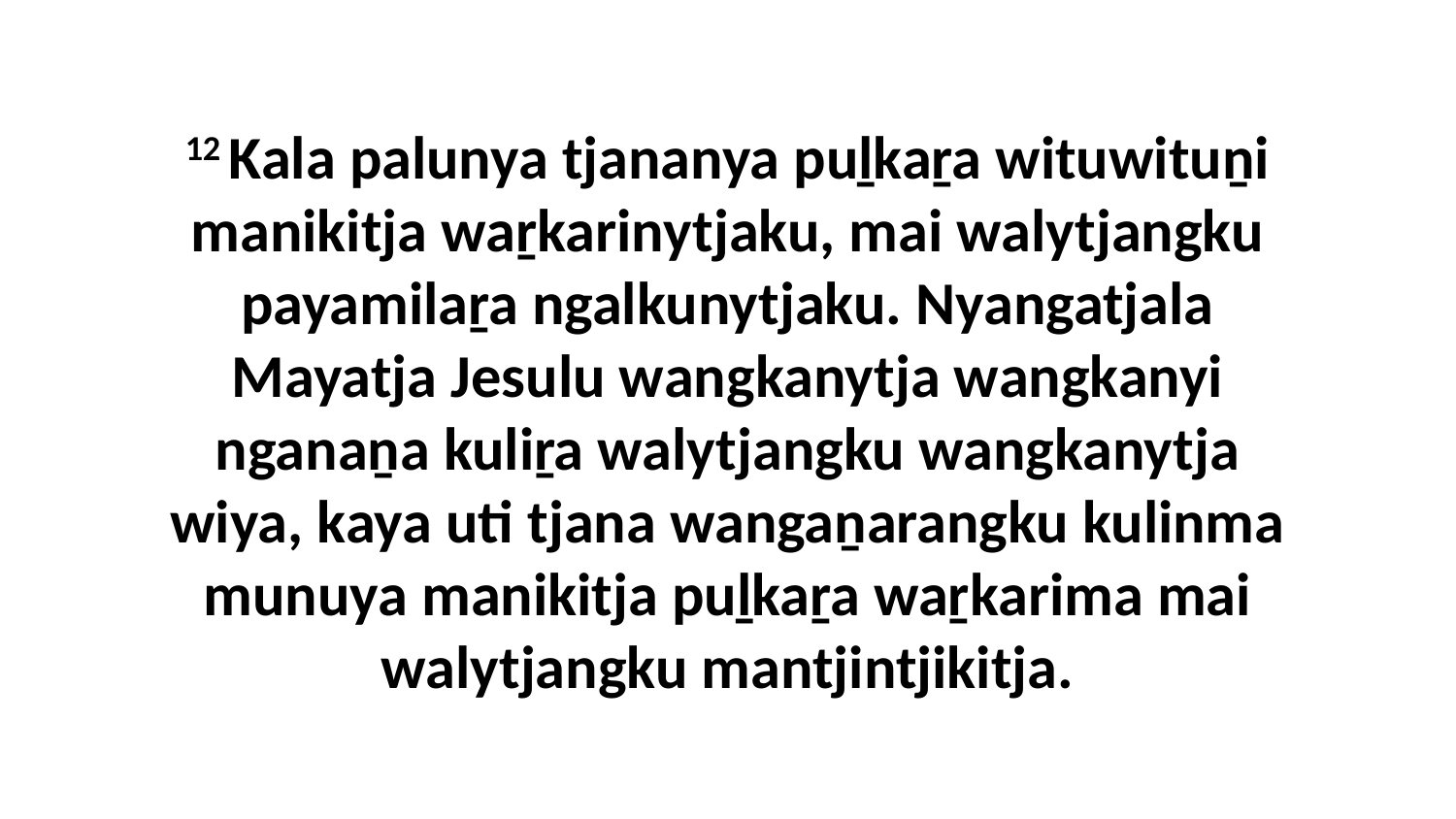

12 Kala palunya tjananya puḻkaṟa wituwituṉi manikitja waṟkarinytjaku, mai walytjangku payamilaṟa ngalkunytjaku. Nyangatjala Mayatja Jesulu wangkanytja wangkanyi nganaṉa kuliṟa walytjangku wangkanytja wiya, kaya uti tjana wangaṉarangku kulinma munuya manikitja puḻkaṟa waṟkarima mai walytjangku mantjintjikitja.